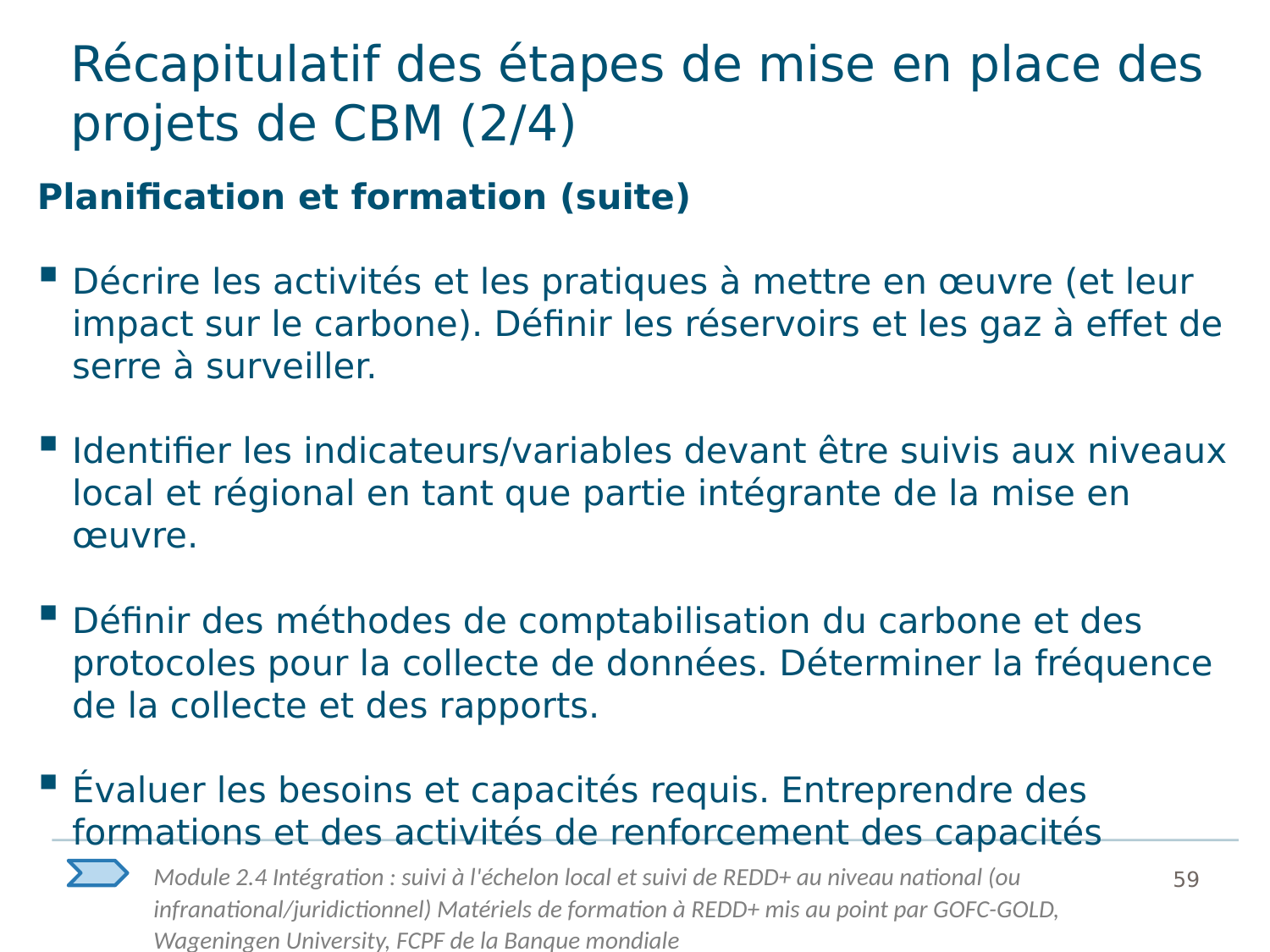

# Récapitulatif des étapes de mise en place des projets de CBM (2/4)
Planification et formation (suite)
Décrire les activités et les pratiques à mettre en œuvre (et leur impact sur le carbone). Définir les réservoirs et les gaz à effet de serre à surveiller.
Identifier les indicateurs/variables devant être suivis aux niveaux local et régional en tant que partie intégrante de la mise en œuvre.
Définir des méthodes de comptabilisation du carbone et des protocoles pour la collecte de données. Déterminer la fréquence de la collecte et des rapports.
Évaluer les besoins et capacités requis. Entreprendre des formations et des activités de renforcement des capacités